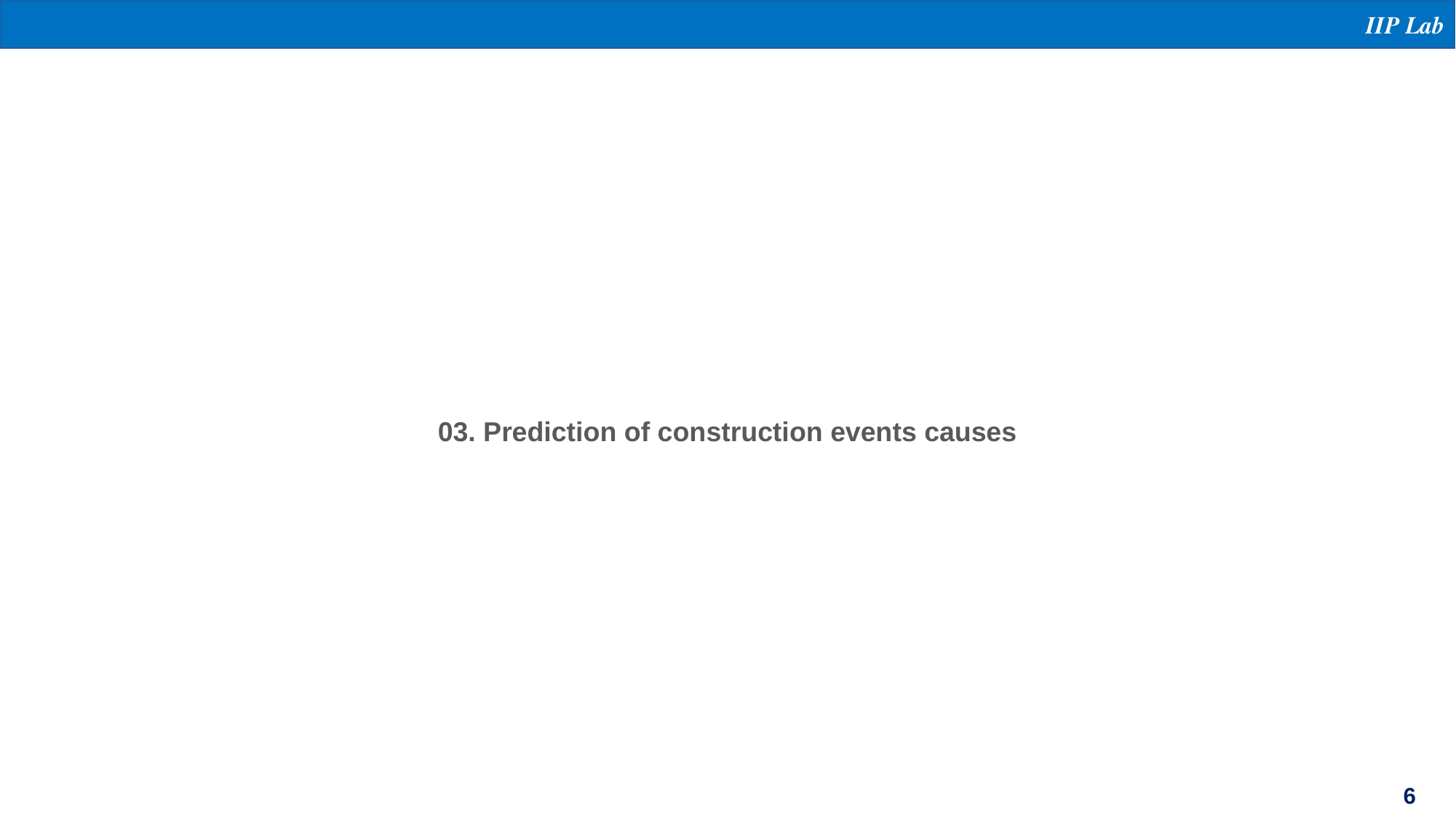

IIP Lab
03. Prediction of construction events causes